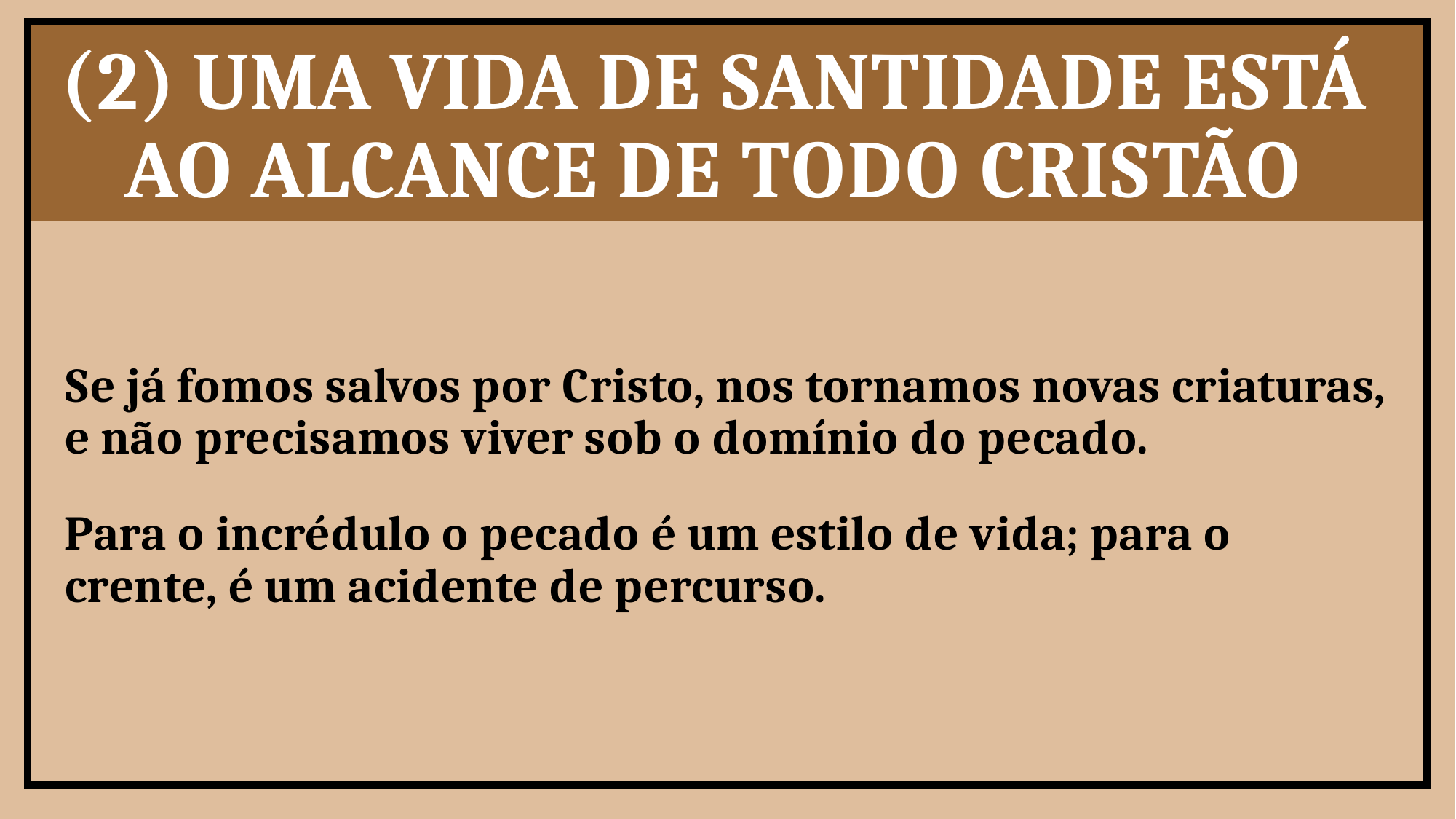

(2) UMA VIDA DE SANTIDADE ESTÁ AO ALCANCE DE TODO CRISTÃO
Se já fomos salvos por Cristo, nos tornamos novas criaturas, e não precisamos viver sob o domínio do pecado.

Para o incrédulo o pecado é um estilo de vida; para o crente, é um acidente de percurso.